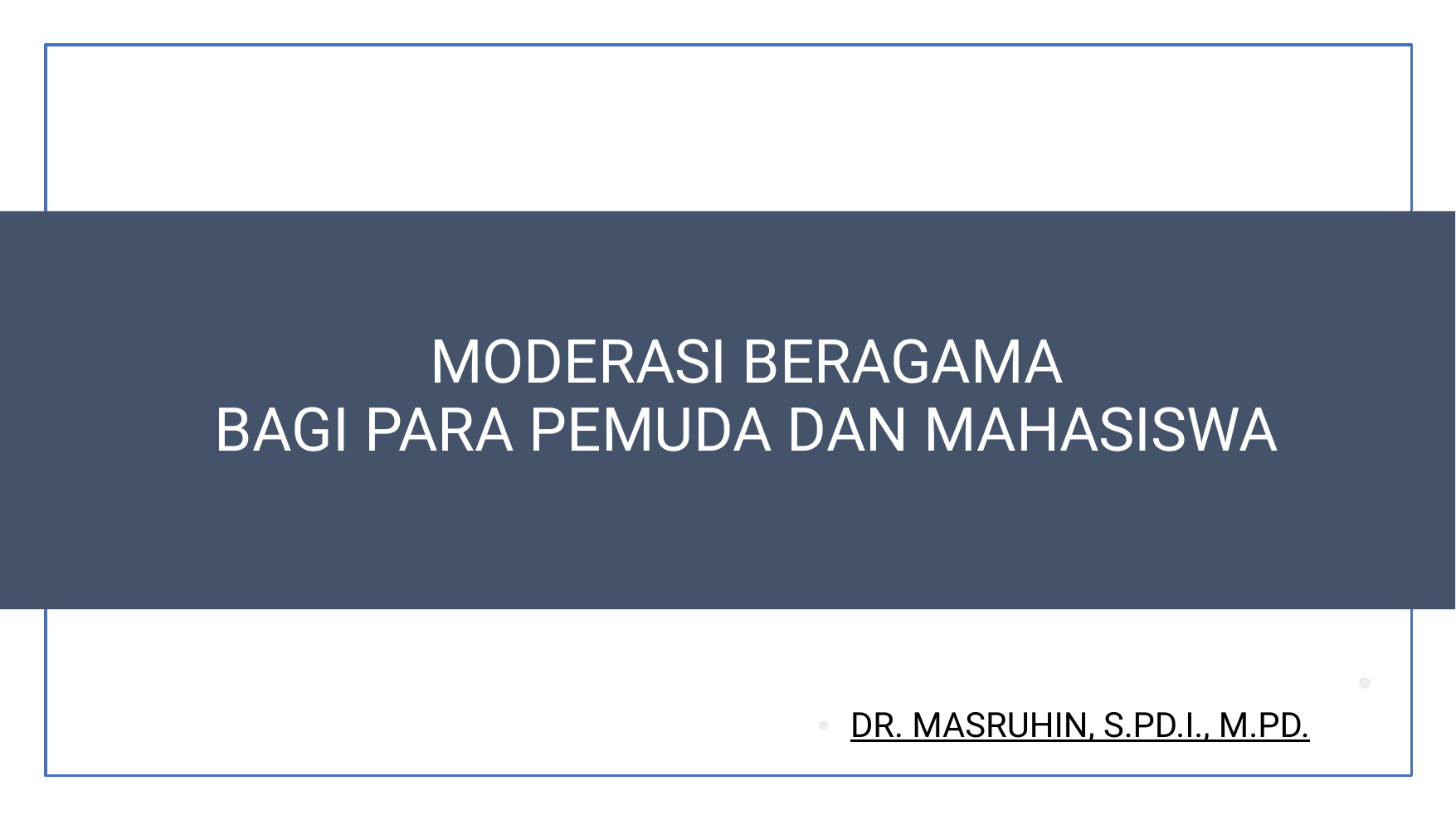

# MODERASI BERAGAMA
BAGI PARA PEMUDA DAN MAHASISWA
●
DR. MASRUHIN, S.PD.I., M.PD.